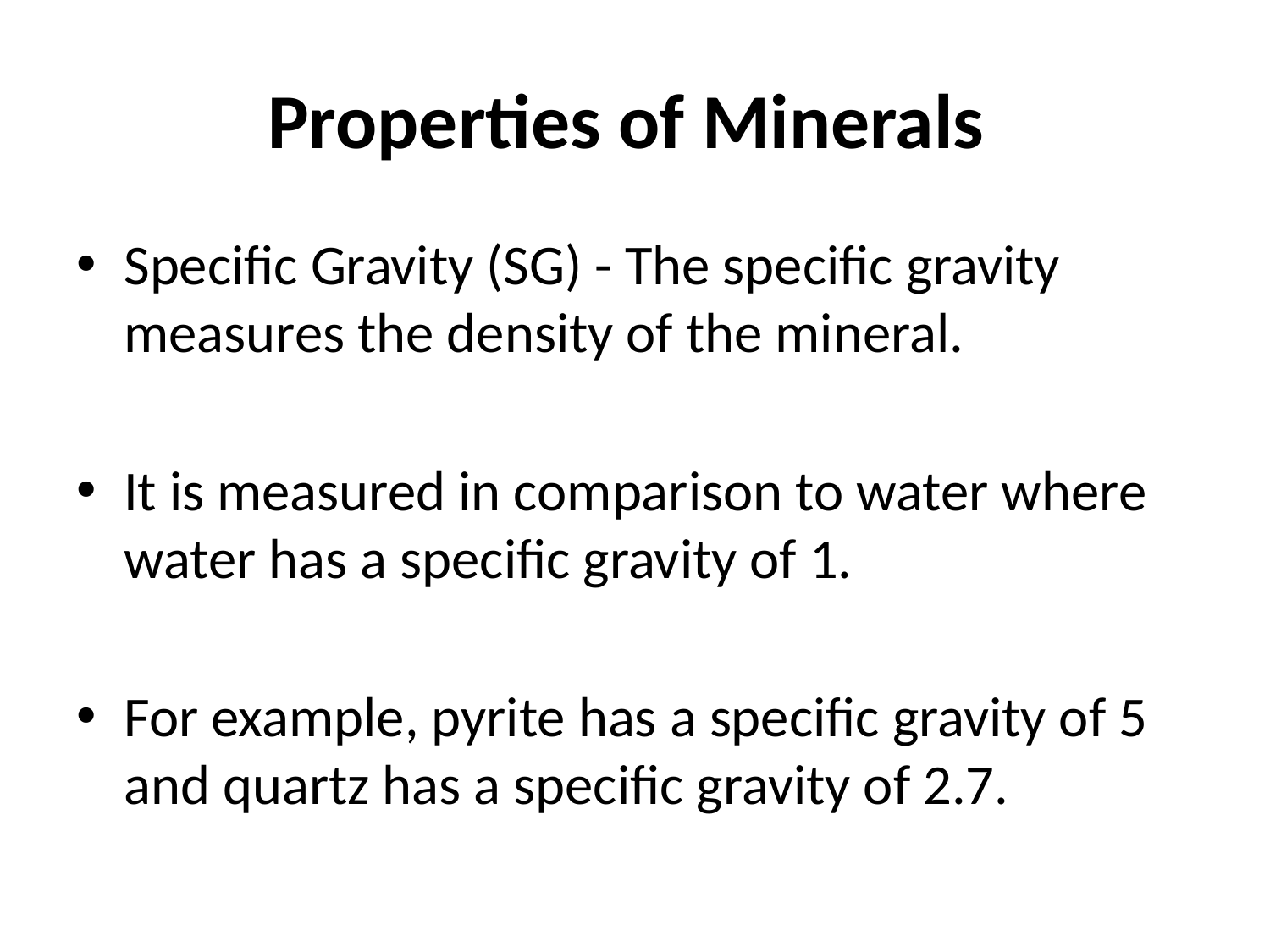

# Properties of Minerals
Specific Gravity (SG) - The specific gravity measures the density of the mineral.

It is measured in comparison to water where water has a specific gravity of 1.

For example, pyrite has a specific gravity of 5 and quartz has a specific gravity of 2.7.